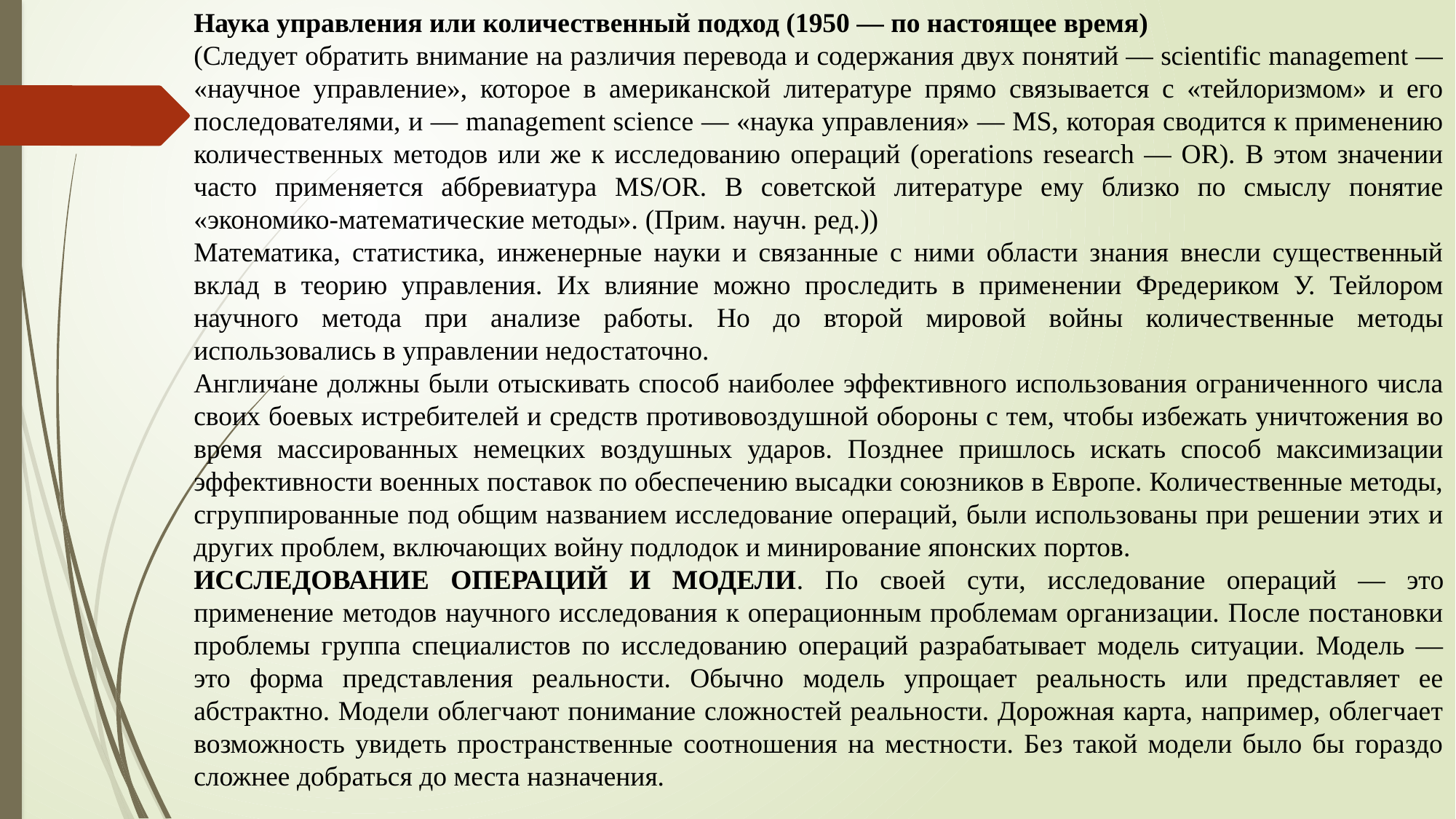

Наука управления или количественный подход (1950 — по настоящее время)
(Следует обратить внимание на различия перевода и содержания двух понятий — scientific management — «научное управление», которое в американской литературе прямо связывается с «тейлоризмом» и его последователями, и — management science — «наука управления» — MS, которая сводится к применению количественных методов или же к исследованию операций (operations research — OR). В этом значении часто применяется аббревиатура MS/OR. В советской литературе ему близко по смыслу понятие «экономико-математические методы». (Прим. научн. ред.))
Математика, статистика, инженерные науки и связанные с ними области знания внесли существенный вклад в теорию управления. Их влияние можно проследить в применении Фредериком У. Тейлором научного метода при анализе работы. Но до второй мировой войны количественные методы использовались в управлении недостаточно.
Англичане должны были отыскивать способ наиболее эффективного использования ограниченного числа своих боевых истребителей и средств противовоздушной обороны с тем, чтобы избежать уничтожения во время массированных немецких воздушных ударов. Позднее пришлось искать способ максимизации эффективности военных поставок по обеспечению высадки союзников в Европе. Количественные методы, сгруппированные под общим названием исследование операций, были использованы при решении этих и других проблем, включающих войну подлодок и минирование японских портов.
ИССЛЕДОВАНИЕ ОПЕРАЦИЙ И МОДЕЛИ. По своей сути, исследование операций — это применение методов научного исследования к операционным проблемам организации. После постановки проблемы группа специалистов по исследованию операций разрабатывает модель ситуации. Модель — это форма представления реальности. Обычно модель упрощает реальность или представляет ее абстрактно. Модели облегчают понимание сложностей реальности. Дорожная карта, например, облегчает возможность увидеть пространственные соотношения на местности. Без такой модели было бы гораздо сложнее добраться до места назначения.